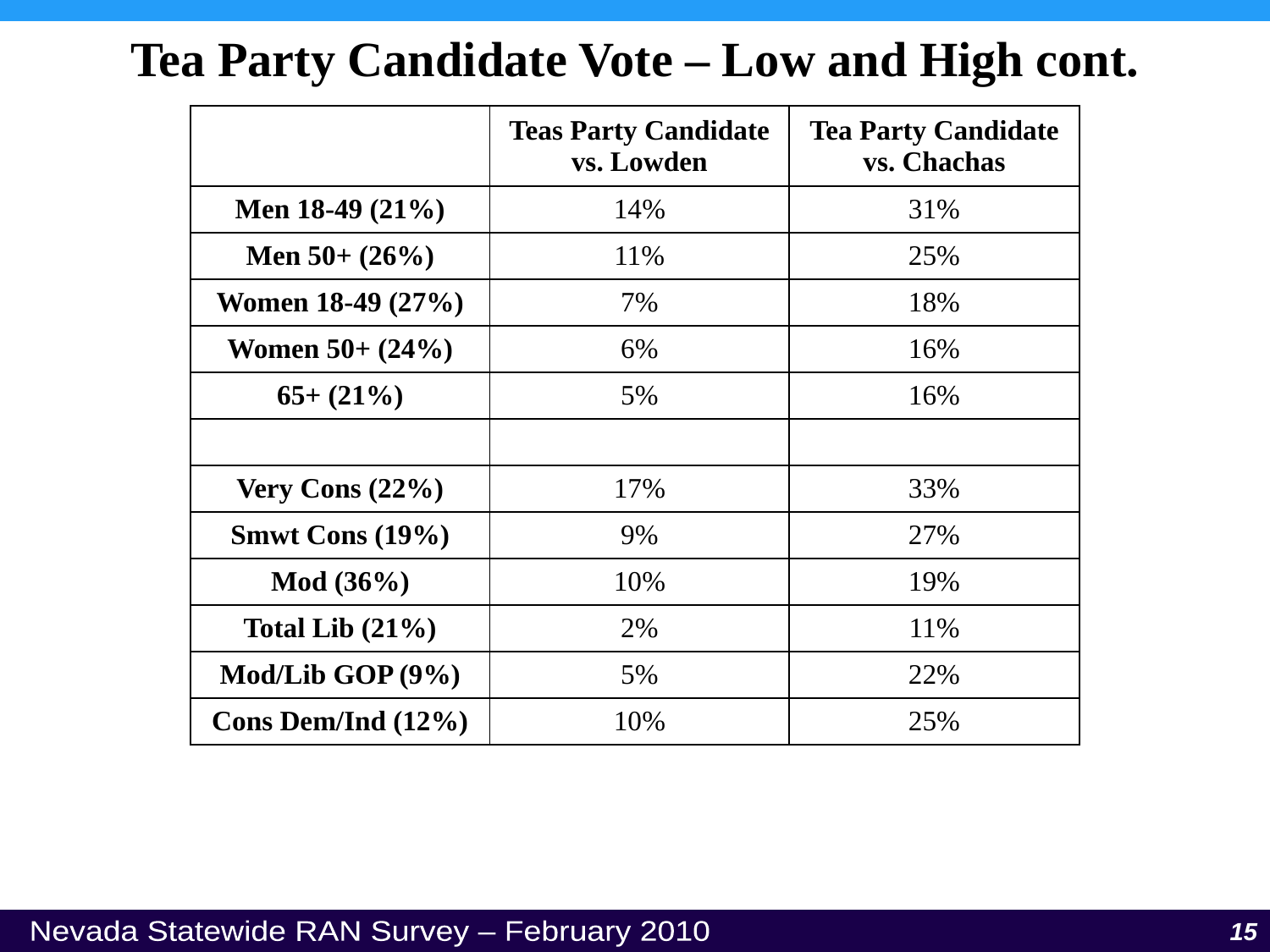

Tea Party Candidate Vote – Low and High cont.
|  | Teas Party Candidate vs. Lowden | Tea Party Candidate vs. Chachas |
| --- | --- | --- |
| Men 18-49 (21%) | 14% | 31% |
| Men 50+ (26%) | 11% | 25% |
| Women 18-49 (27%) | 7% | 18% |
| Women 50+ (24%) | 6% | 16% |
| 65+ (21%) | 5% | 16% |
|  |  |  |
| Very Cons (22%) | 17% | 33% |
| Smwt Cons (19%) | 9% | 27% |
| Mod (36%) | 10% | 19% |
| Total Lib (21%) | 2% | 11% |
| Mod/Lib GOP (9%) | 5% | 22% |
| Cons Dem/Ind (12%) | 10% | 25% |